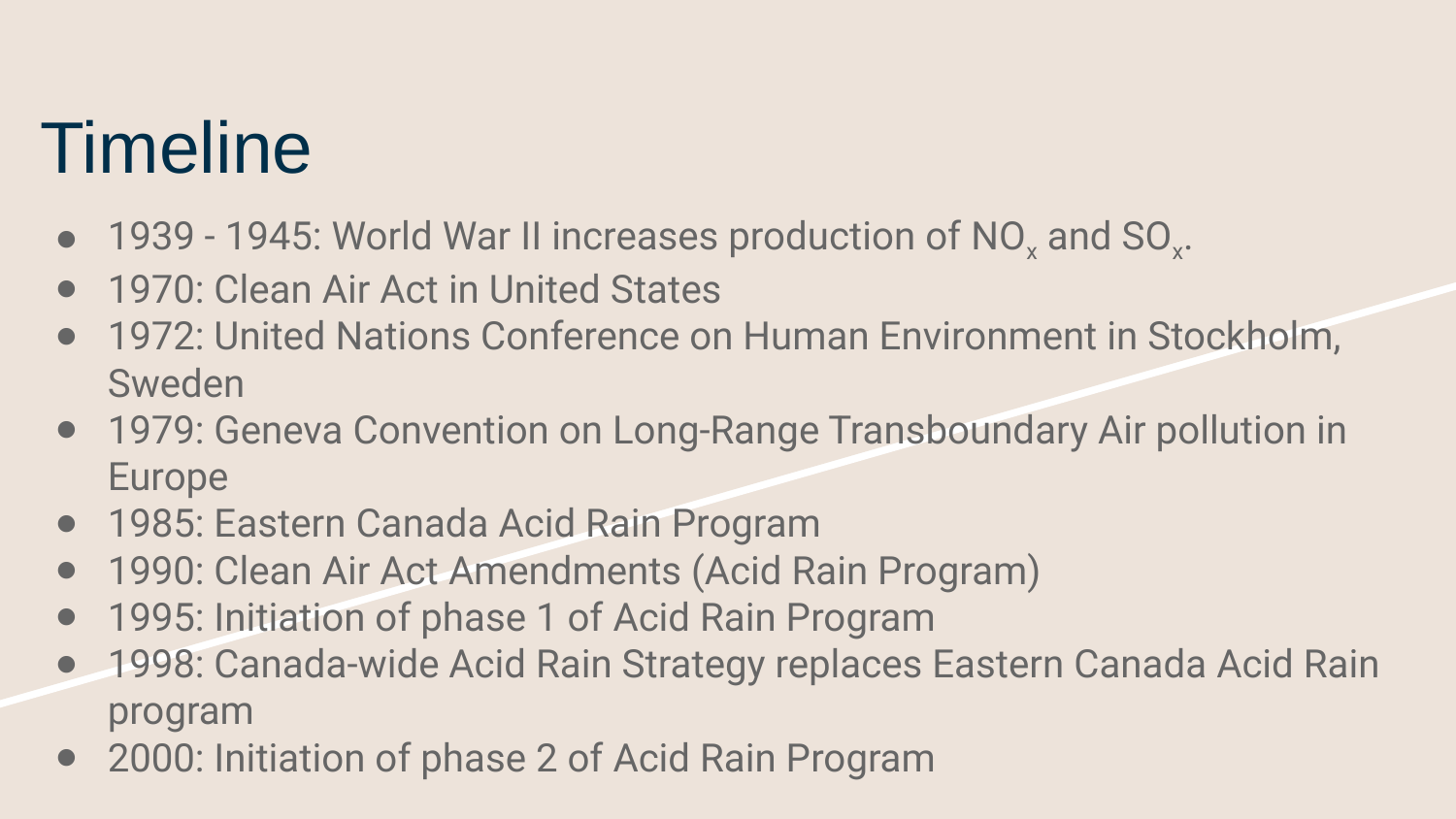

# Timeline
1939 - 1945: World War II increases production of NOx and SOx.
1970: Clean Air Act in United States
1972: United Nations Conference on Human Environment in Stockholm, Sweden
1979: Geneva Convention on Long-Range Transboundary Air pollution in Europe
1985: Eastern Canada Acid Rain Program
1990: Clean Air Act Amendments (Acid Rain Program)
1995: Initiation of phase 1 of Acid Rain Program
1998: Canada-wide Acid Rain Strategy replaces Eastern Canada Acid Rain program
2000: Initiation of phase 2 of Acid Rain Program